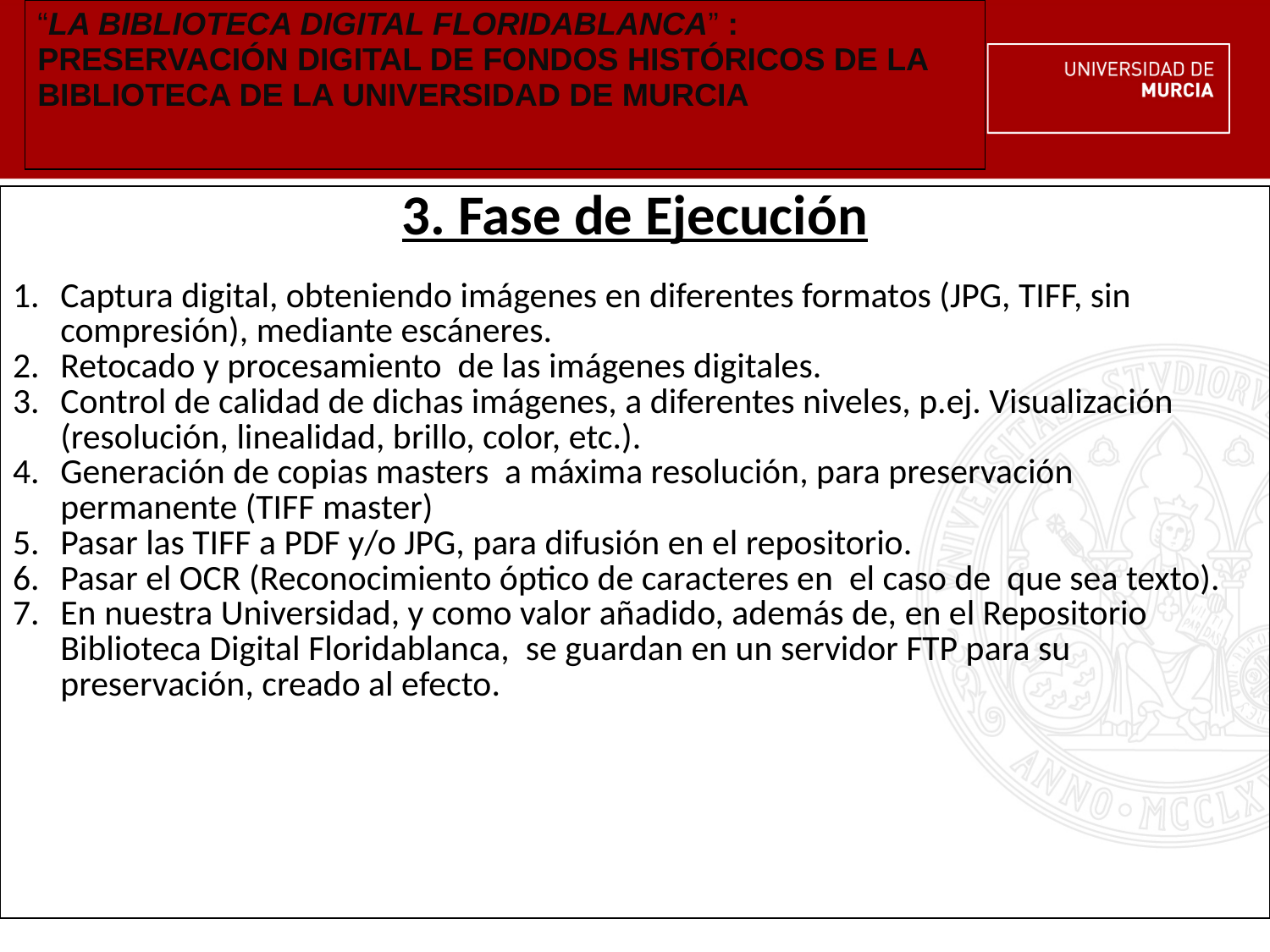

| “LA BIBLIOTECA DIGITAL FLORIDABLANCA” : PRESERVACIÓN DIGITAL DE FONDOS HISTÓRICOS DE LA BIBLIOTECA DE LA UNIVERSIDAD DE MURCIA |
| --- |

| 3. Fase de Ejecución Captura digital, obteniendo imágenes en diferentes formatos (JPG, TIFF, sin compresión), mediante escáneres. Retocado y procesamiento de las imágenes digitales. Control de calidad de dichas imágenes, a diferentes niveles, p.ej. Visualización (resolución, linealidad, brillo, color, etc.). Generación de copias masters a máxima resolución, para preservación permanente (TIFF master) Pasar las TIFF a PDF y/o JPG, para difusión en el repositorio. Pasar el OCR (Reconocimiento óptico de caracteres en el caso de que sea texto). En nuestra Universidad, y como valor añadido, además de, en el Repositorio Biblioteca Digital Floridablanca, se guardan en un servidor FTP para su preservación, creado al efecto. |
| --- |